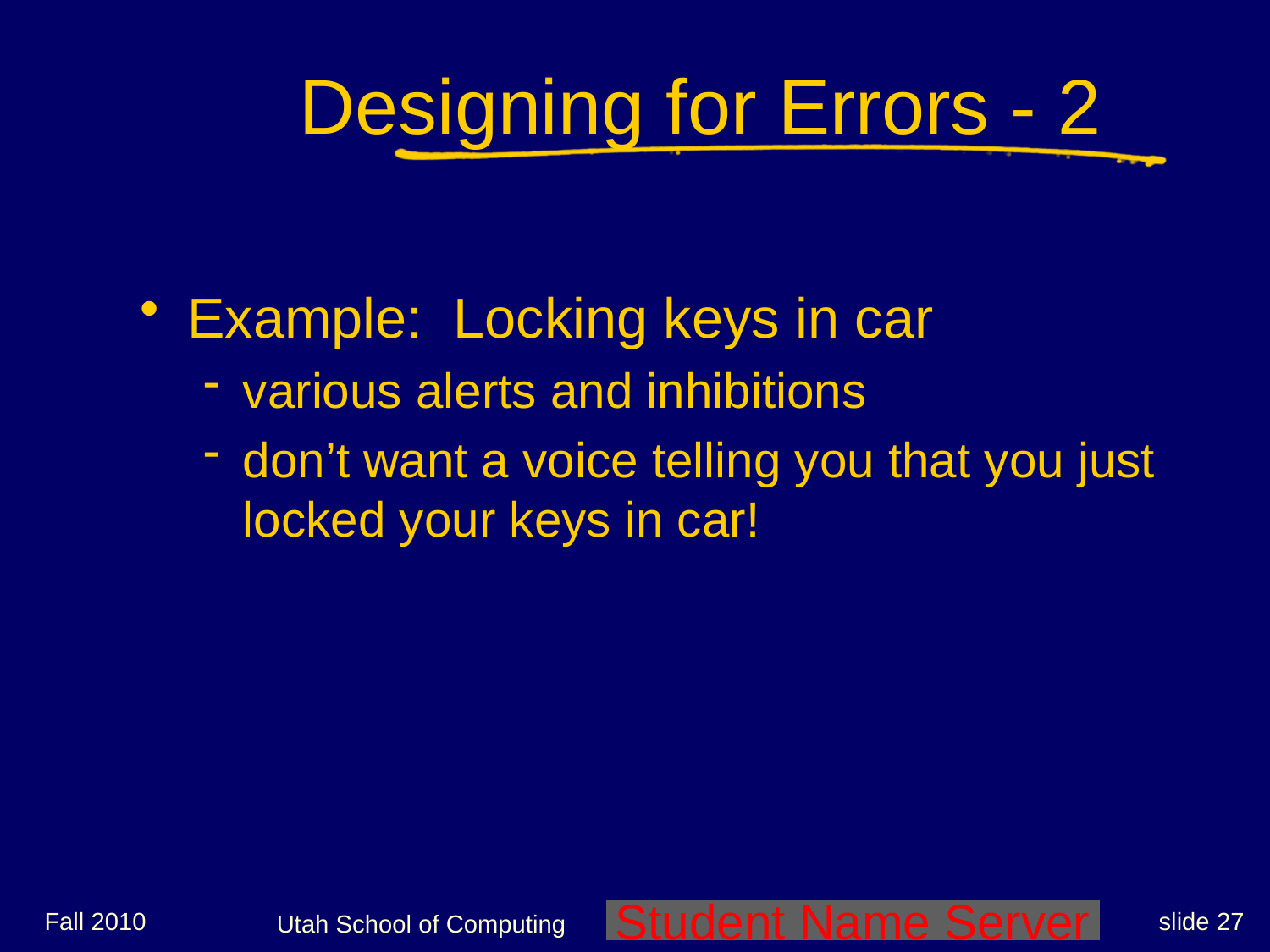

# Designing for Errors - 2
Example:  Locking keys in car
various alerts and inhibitions
don’t want a voice telling you that you just locked your keys in car!
Fall 2010